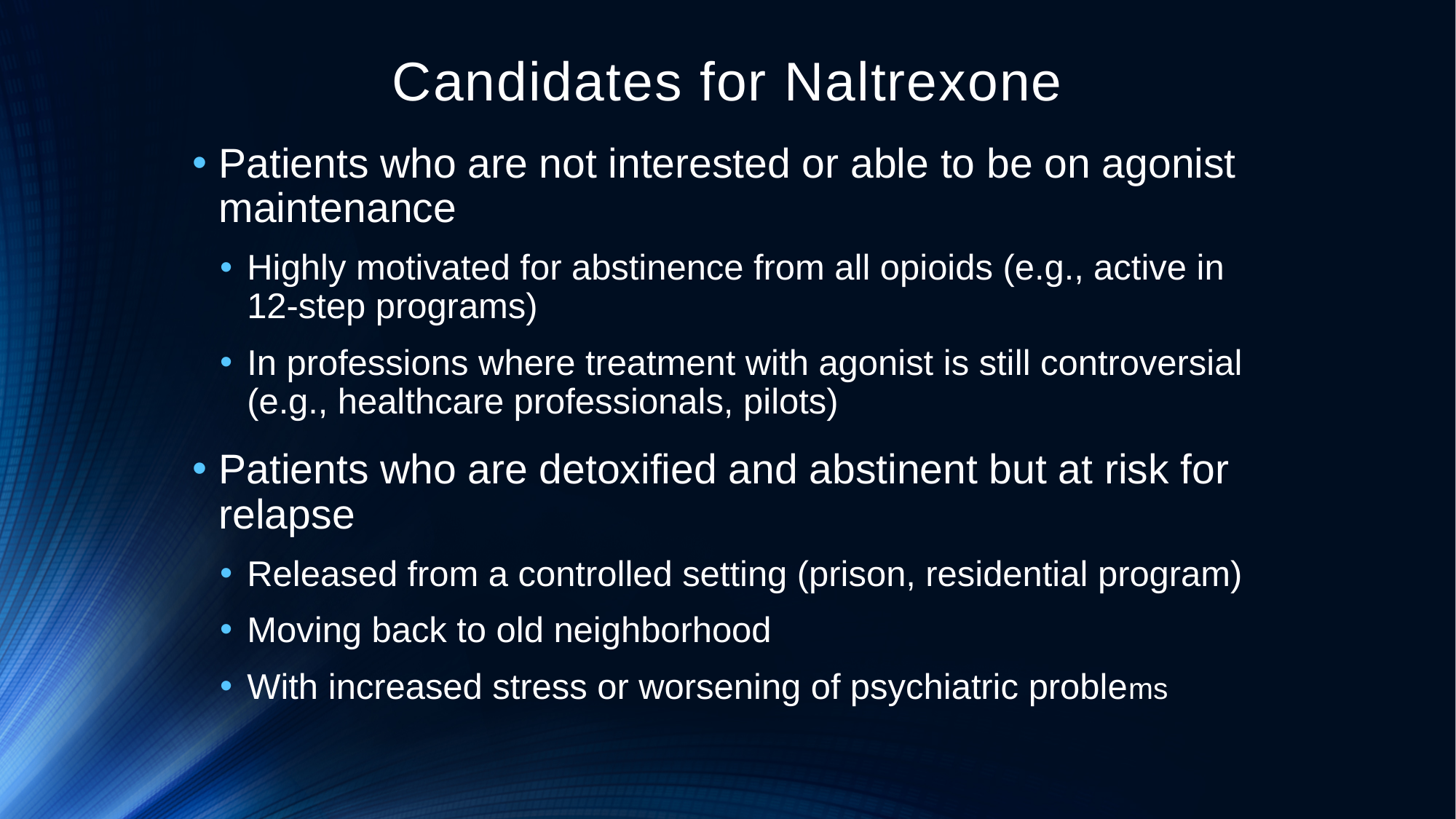

# Candidates for Naltrexone
Patients who are not interested or able to be on agonist maintenance
Highly motivated for abstinence from all opioids (e.g., active in 12-step programs)
In professions where treatment with agonist is still controversial (e.g., healthcare professionals, pilots)
Patients who are detoxified and abstinent but at risk for relapse
Released from a controlled setting (prison, residential program)
Moving back to old neighborhood
With increased stress or worsening of psychiatric problems